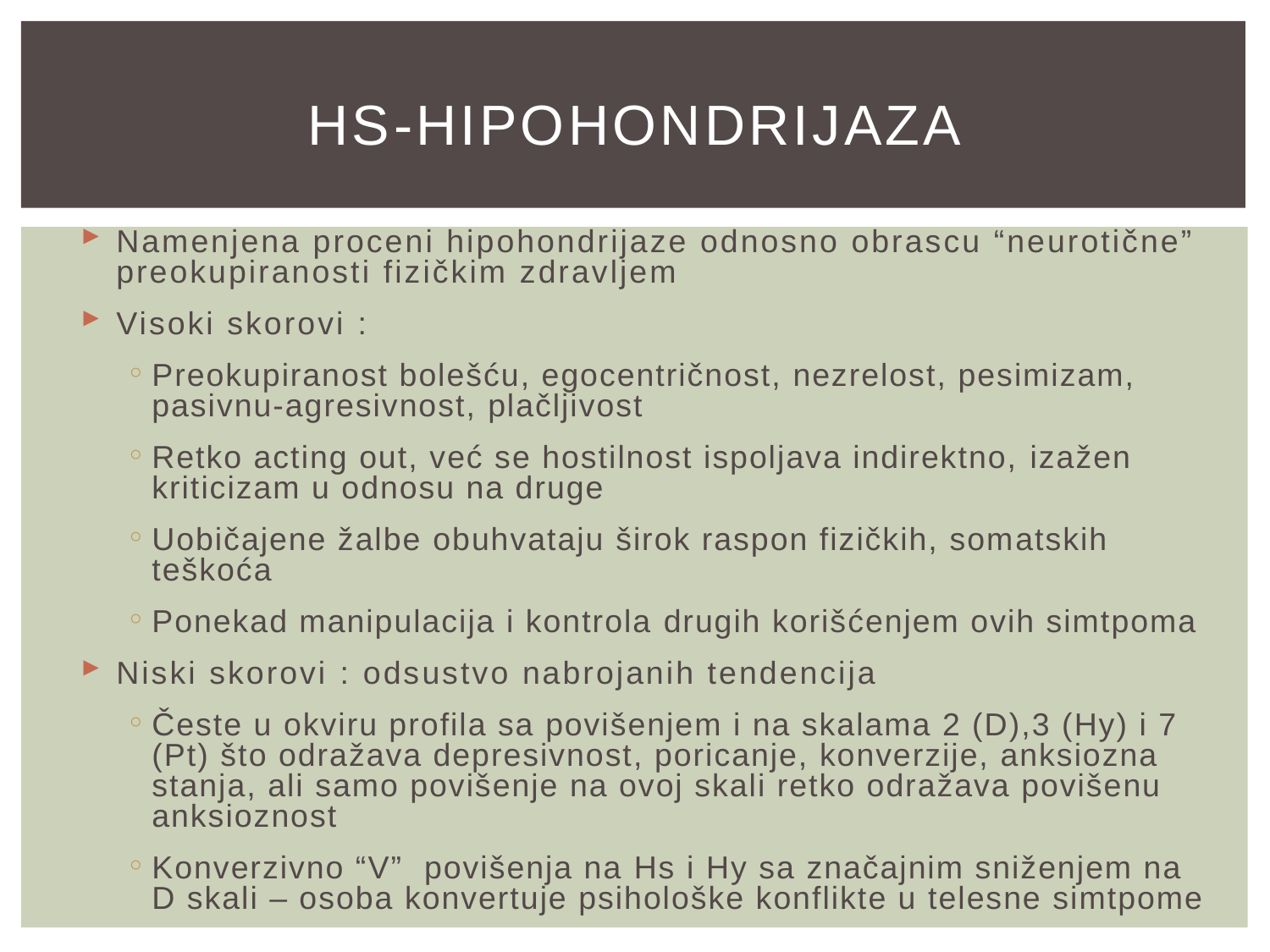

# Hs-hipohondrijaza
Namenjena proceni hipohondrijaze odnosno obrascu “neurotične” preokupiranosti fizičkim zdravljem
Visoki skorovi :
Preokupiranost bolešću, egocentričnost, nezrelost, pesimizam, pasivnu-agresivnost, plačljivost
Retko acting out, već se hostilnost ispoljava indirektno, izažen kriticizam u odnosu na druge
Uobičajene žalbe obuhvataju širok raspon fizičkih, somatskih teškoća
Ponekad manipulacija i kontrola drugih korišćenjem ovih simtpoma
Niski skorovi : odsustvo nabrojanih tendencija
Česte u okviru profila sa povišenjem i na skalama 2 (D),3 (Hy) i 7 (Pt) što odražava depresivnost, poricanje, konverzije, anksiozna stanja, ali samo povišenje na ovoj skali retko odražava povišenu anksioznost
Konverzivno “V”  povišenja na Hs i Hy sa značajnim sniženjem na
D skali – osoba konvertuje psihološke konflikte u telesne simtpome